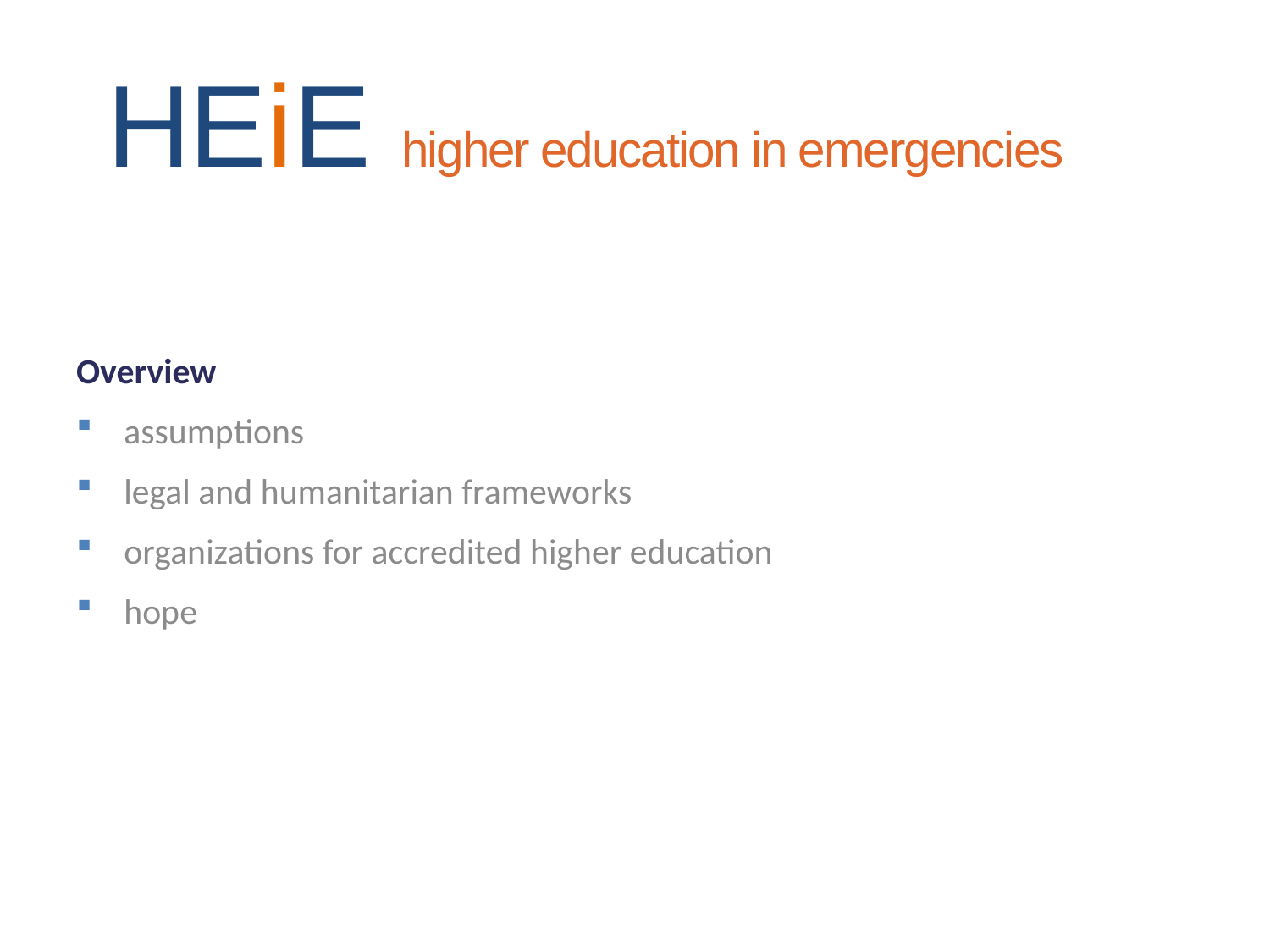

HEiE higher education in emergencies

Overview
assumptions
legal and humanitarian frameworks
organizations for accredited higher education
hope